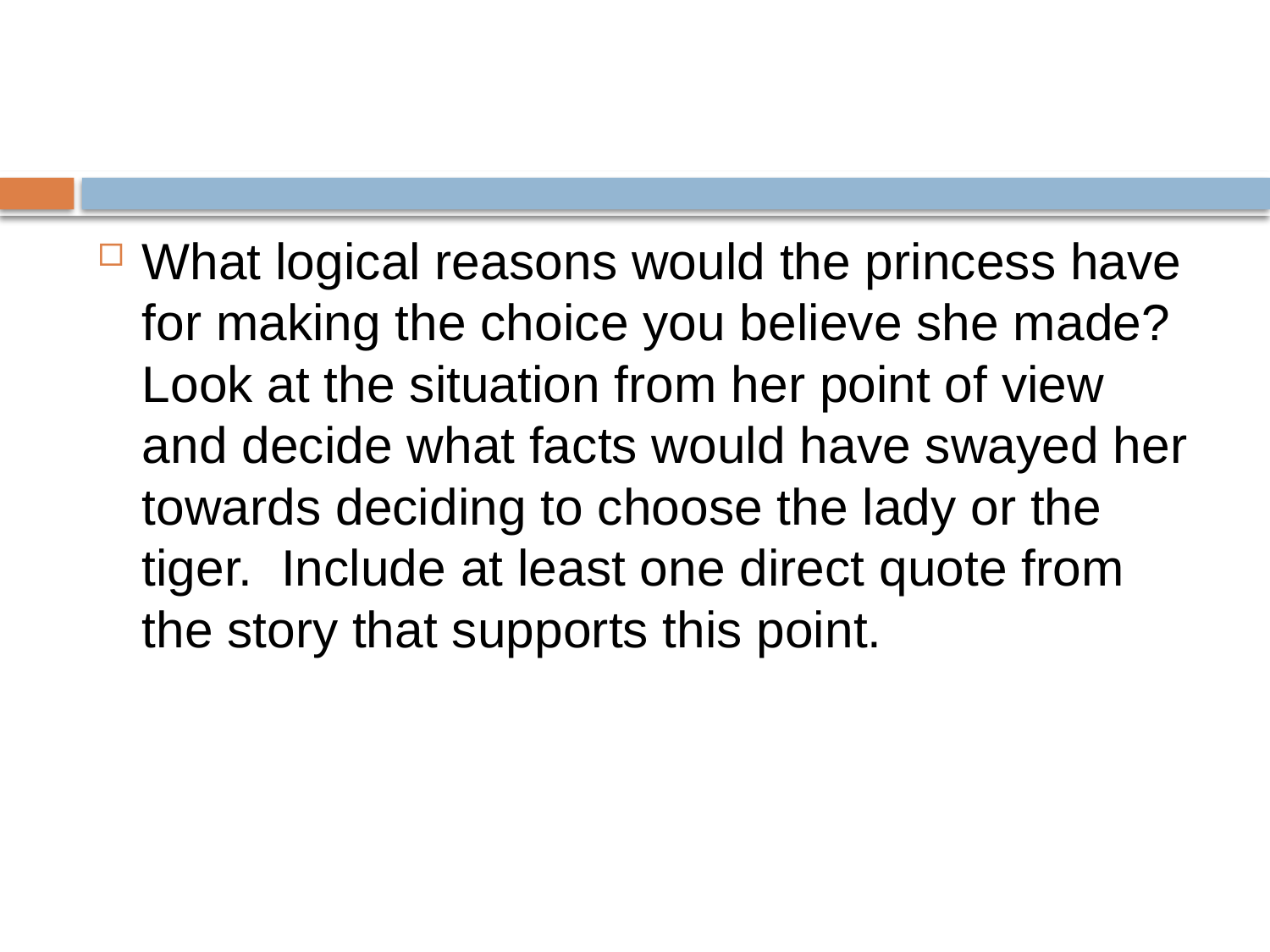

What logical reasons would the princess have for making the choice you believe she made?  Look at the situation from her point of view and decide what facts would have swayed her towards deciding to choose the lady or the tiger.  Include at least one direct quote from the story that supports this point.